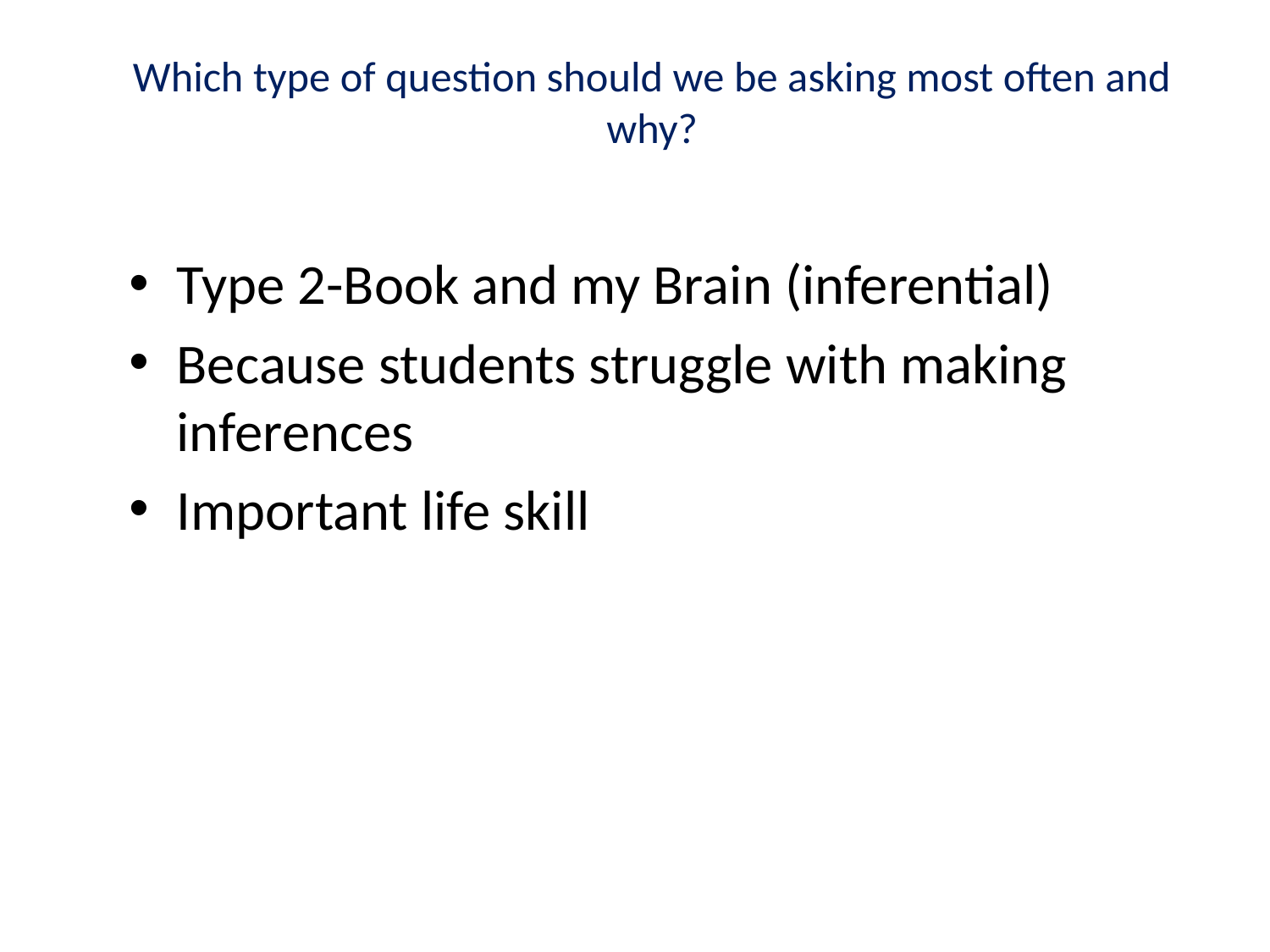

# Which type of question should we be asking most often and why?
Type 2-Book and my Brain (inferential)
Because students struggle with making inferences
Important life skill